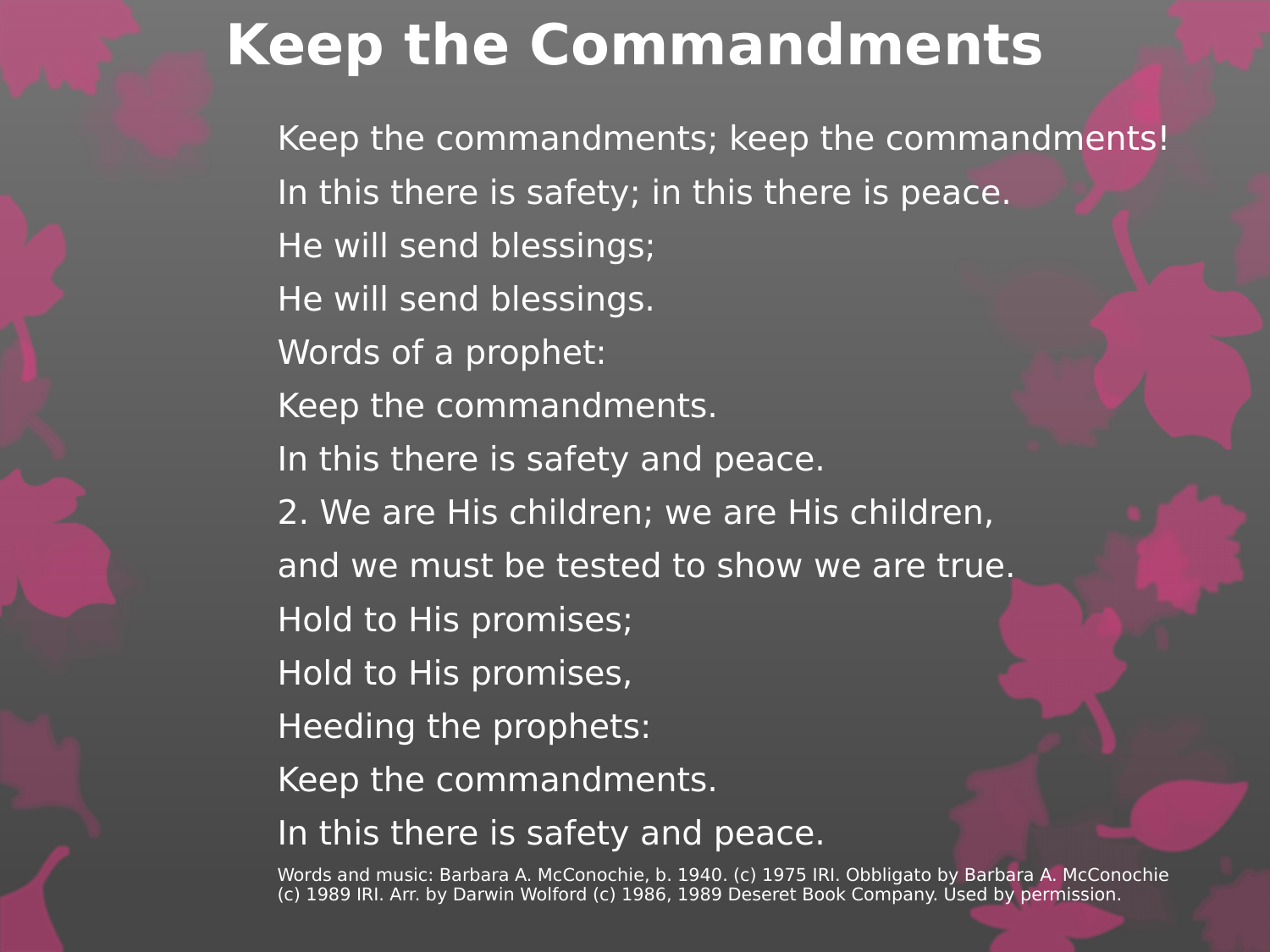

Keep the Commandments
Keep the commandments; keep the commandments!
In this there is safety; in this there is peace.
He will send blessings;
He will send blessings.
Words of a prophet:
Keep the commandments.
In this there is safety and peace.
2. We are His children; we are His children,
and we must be tested to show we are true.
Hold to His promises;
Hold to His promises,
Heeding the prophets:
Keep the commandments.
In this there is safety and peace.
Words and music: Barbara A. McConochie, b. 1940. (c) 1975 IRI. Obbligato by Barbara A. McConochie (c) 1989 IRI. Arr. by Darwin Wolford (c) 1986, 1989 Deseret Book Company. Used by permission.